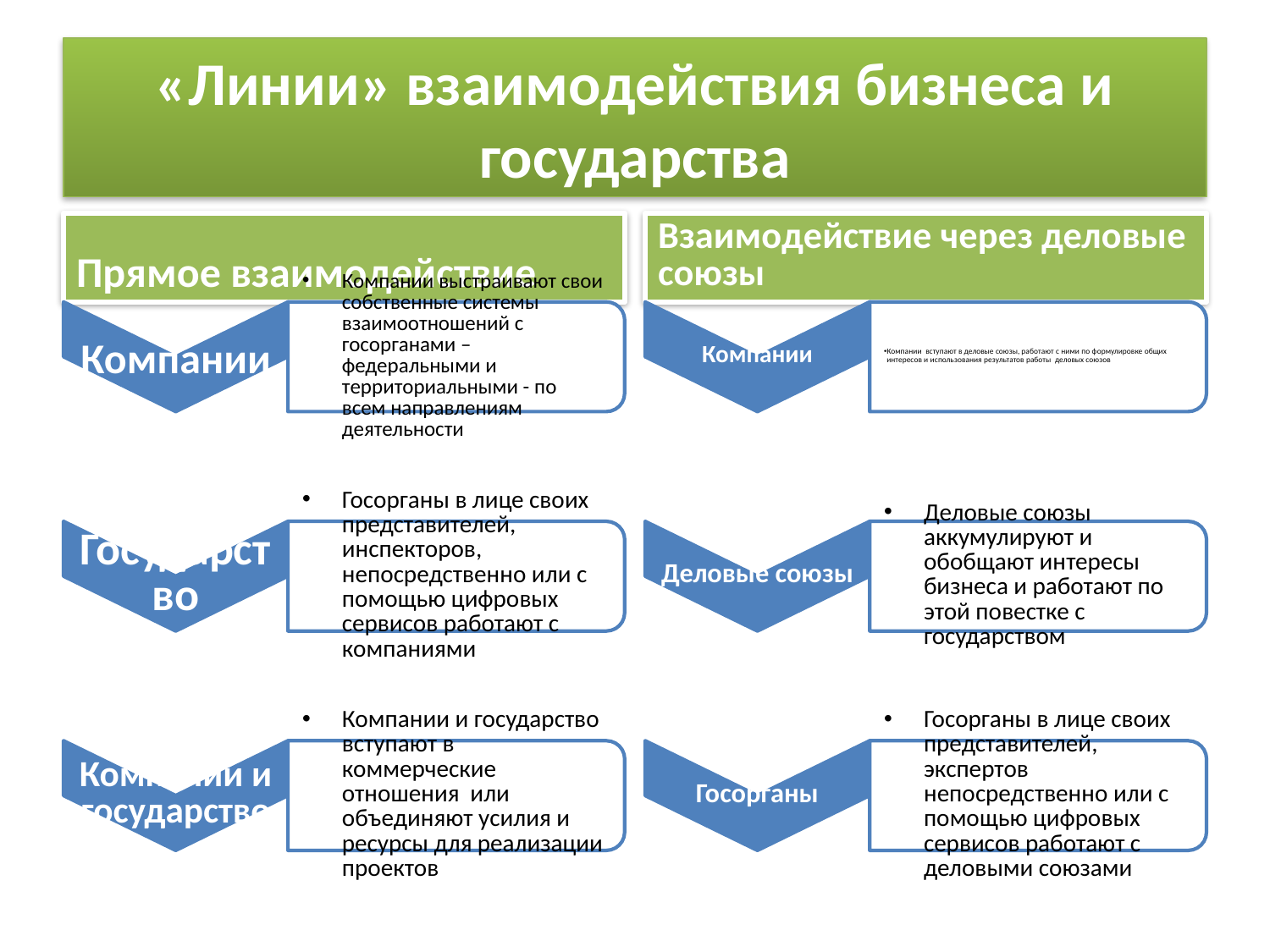

# «Линии» взаимодействия бизнеса и государства
Прямое взаимодействие
Взаимодействие через деловые союзы
Компании
Компании выстраивают свои собственные системы взаимоотношений с госорганами – федеральными и территориальными - по всем направлениям деятельности
Компании и государство
Компании и государство вступают в коммерческие отношения  или объединяют усилия и ресурсы для реализации проектов
Государство
Госорганы в лице своих представителей, инспекторов, непосредственно или с помощью цифровых сервисов работают с компаниями
Компании
Компании  вступают в деловые союзы, работают с ними по формулировке общих интересов и использования результатов работы  деловых союзов
Деловые союзы
Деловые союзы аккумулируют и обобщают интересы бизнеса и работают по этой повестке с государством
Госорганы
Госорганы в лице своих представителей, экспертов непосредственно или с помощью цифровых сервисов работают с деловыми союзами